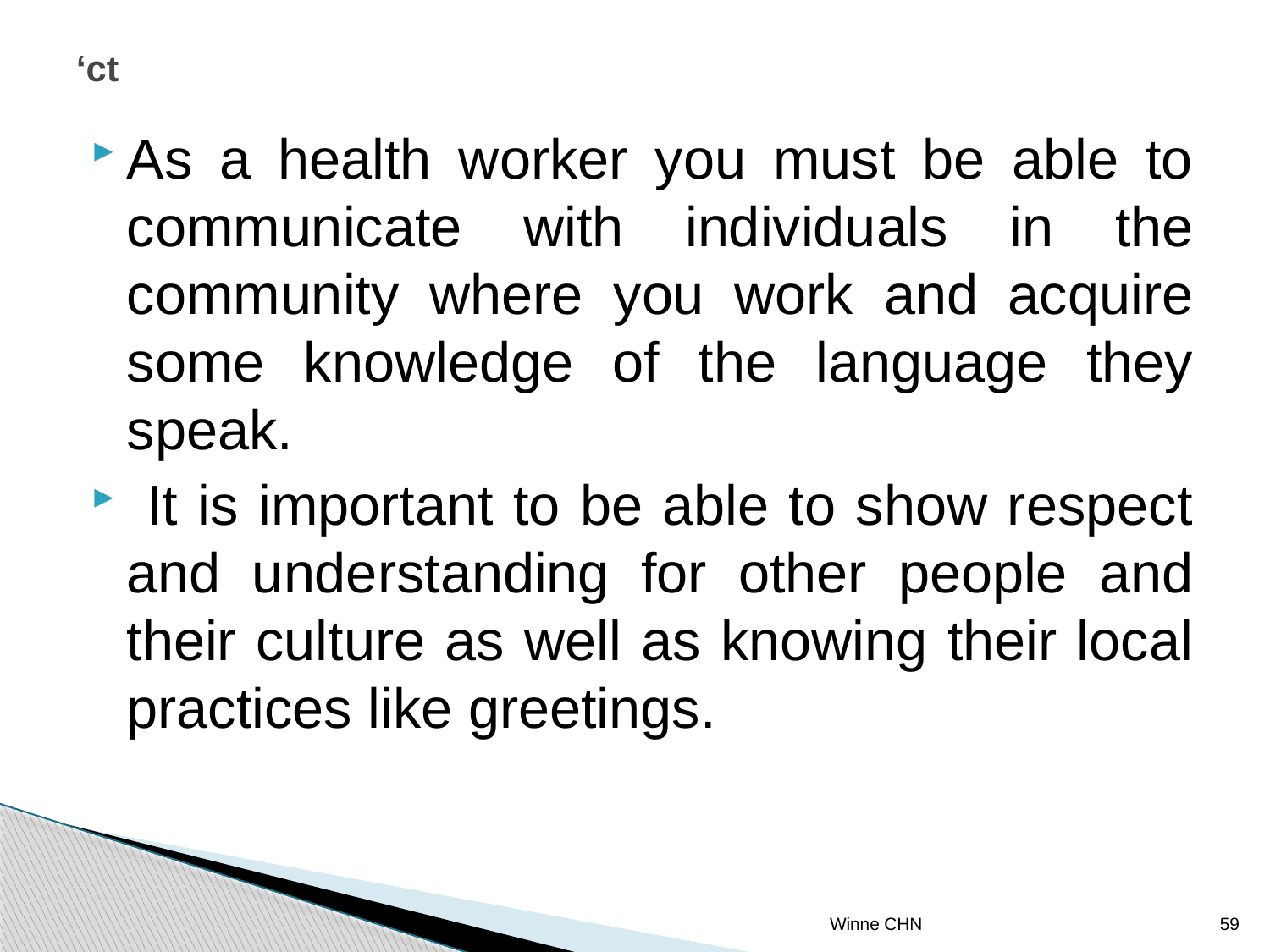

# ‘ct
As a health worker you must be able to communicate with individuals in the community where you work and acquire some knowledge of the language they speak.
 It is important to be able to show respect and understanding for other people and their culture as well as knowing their local practices like greetings.
Winne CHN
59